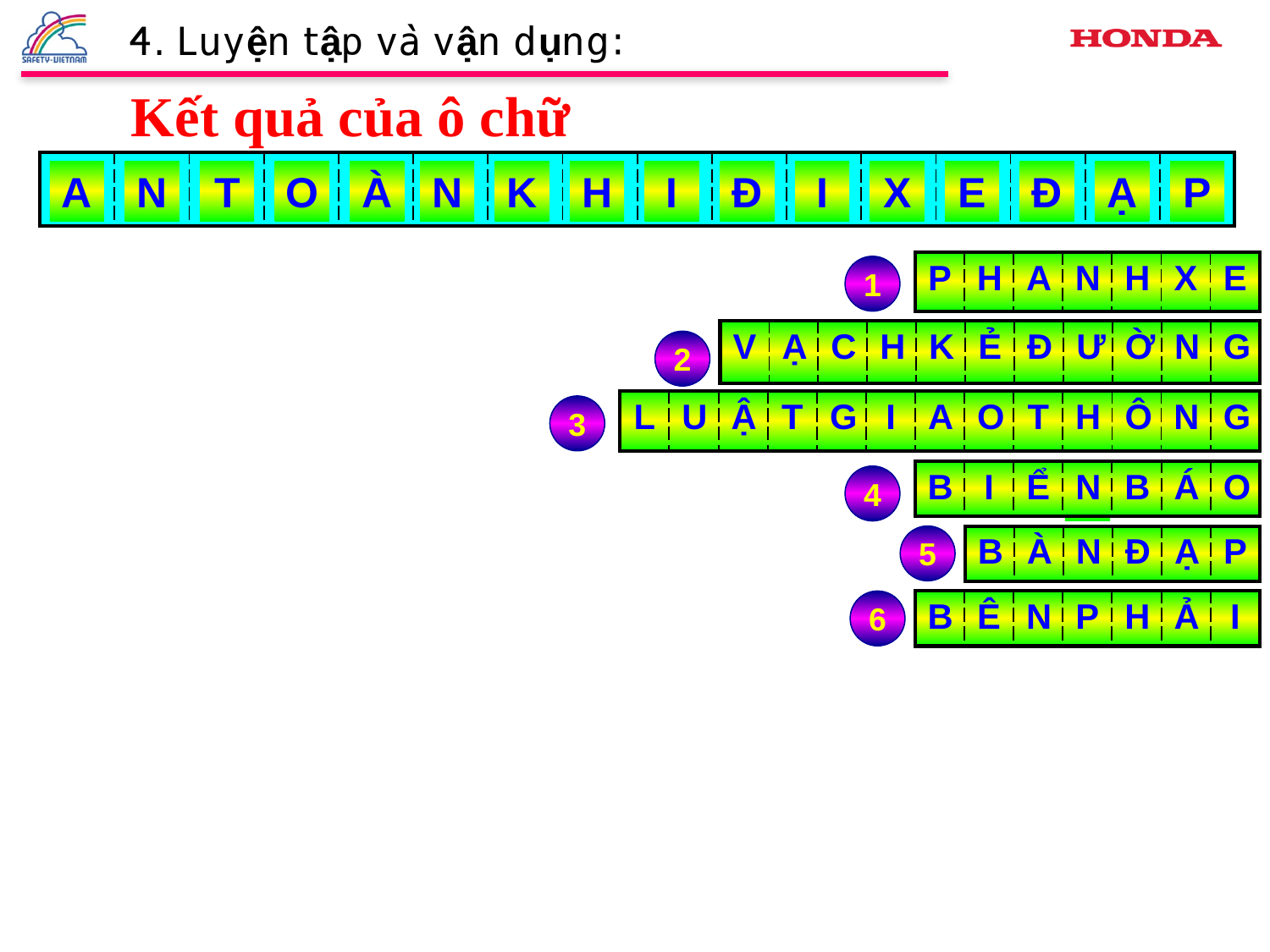

4. Luyện tập và vận dụng:
Kết quả của ô chữ
|  |  |  |  |  |  |  |  |  |  |  |  |  |  |  |  |
| --- | --- | --- | --- | --- | --- | --- | --- | --- | --- | --- | --- | --- | --- | --- | --- |
A
N
T
O
À
N
K
H
I
Đ
I
X
E
Đ
Ạ
P

| P | H | A | N | H | X | E |
| --- | --- | --- | --- | --- | --- | --- |
1
| V | Ạ | C | H | K | Ẻ | Đ | Ư | Ờ | N | G |
| --- | --- | --- | --- | --- | --- | --- | --- | --- | --- | --- |
2
| L | U | Ậ | T | G | I | A | O | T | H | Ô | N | G |
| --- | --- | --- | --- | --- | --- | --- | --- | --- | --- | --- | --- | --- |
3
| B | I | Ể | N | B | Á | O |
| --- | --- | --- | --- | --- | --- | --- |
4
N
5
| B | À | N | Đ | Ạ | P |
| --- | --- | --- | --- | --- | --- |

6
| B | Ê | N | P | H | Ả | I |
| --- | --- | --- | --- | --- | --- | --- |